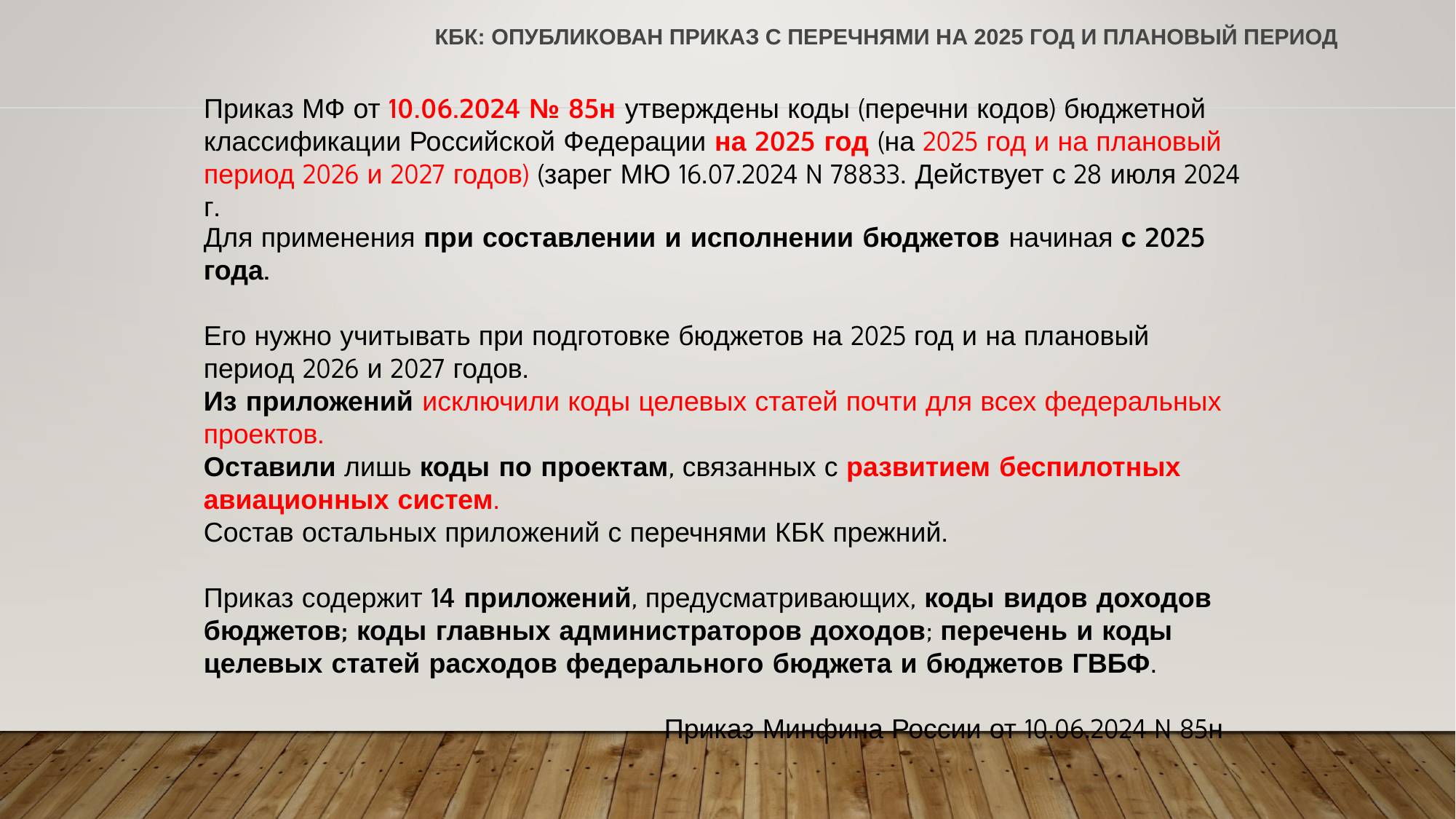

# КБК: опубликован приказ с перечнями на 2025 год и плановый период
Приказ МФ от 10.06.2024 № 85н утверждены коды (перечни кодов) бюджетной классификации Российской Федерации на 2025 год (на 2025 год и на плановый период 2026 и 2027 годов) (зарег МЮ 16.07.2024 N 78833. Действует с 28 июля 2024 г.

Для применения при составлении и исполнении бюджетов начиная с 2025 года.

Его нужно учитывать при подготовке бюджетов на 2025 год и на плановый период 2026 и 2027 годов.
Из приложений исключили коды целевых статей почти для всех федеральных проектов.
Оставили лишь коды по проектам, связанных с развитием беспилотных авиационных систем.
Состав остальных приложений с перечнями КБК прежний.

Приказ содержит 14 приложений, предусматривающих, коды видов доходов бюджетов; коды главных администраторов доходов; перечень и коды целевых статей расходов федерального бюджета и бюджетов ГВБФ.

Приказ Минфина России от 10.06.2024 N 85н